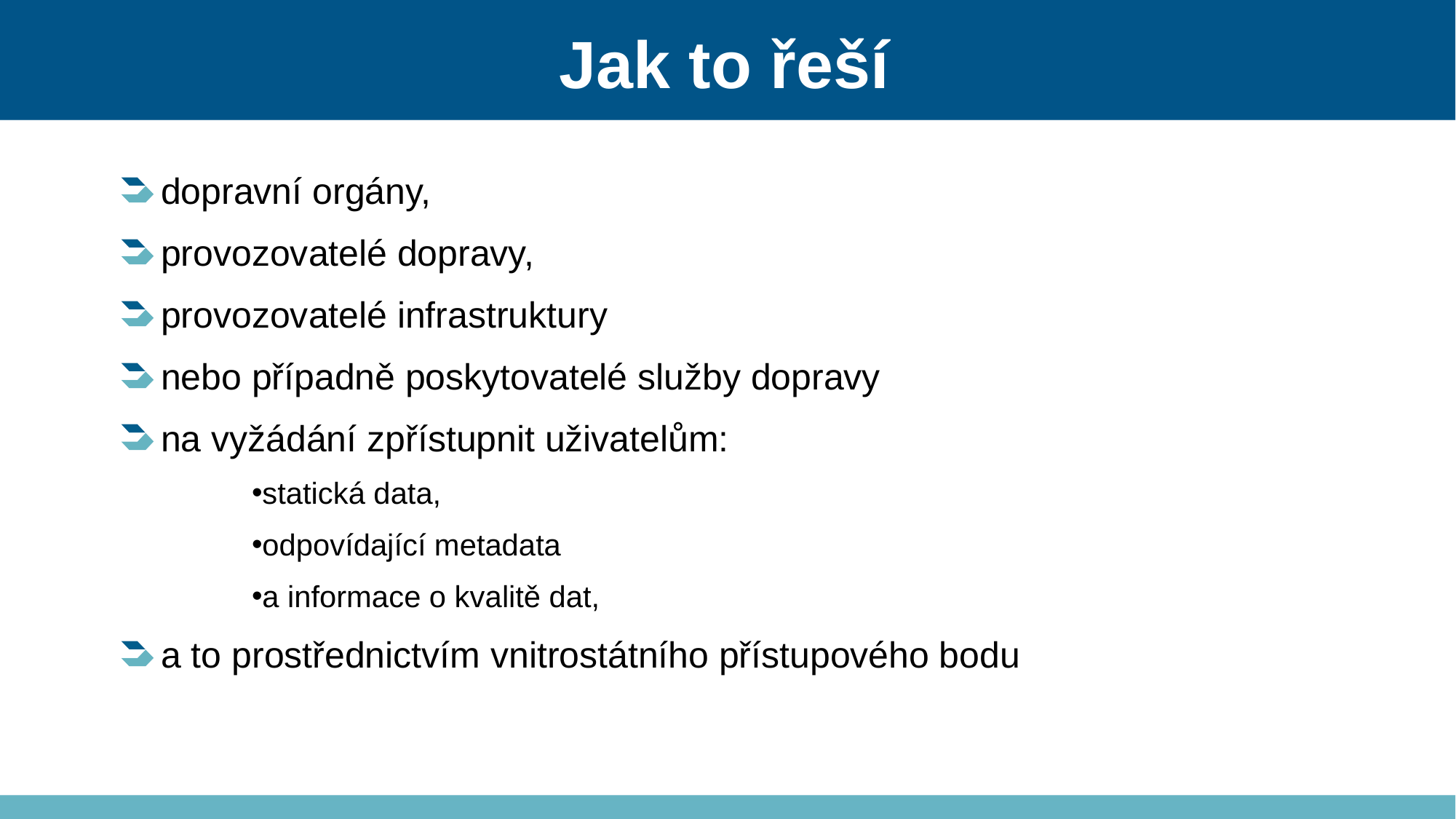

# Jak to řeší
dopravní orgány,
provozovatelé dopravy,
provozovatelé infrastruktury
nebo případně poskytovatelé služby dopravy
na vyžádání zpřístupnit uživatelům:
statická data,
odpovídající metadata
a informace o kvalitě dat,
a to prostřednictvím vnitrostátního přístupového bodu